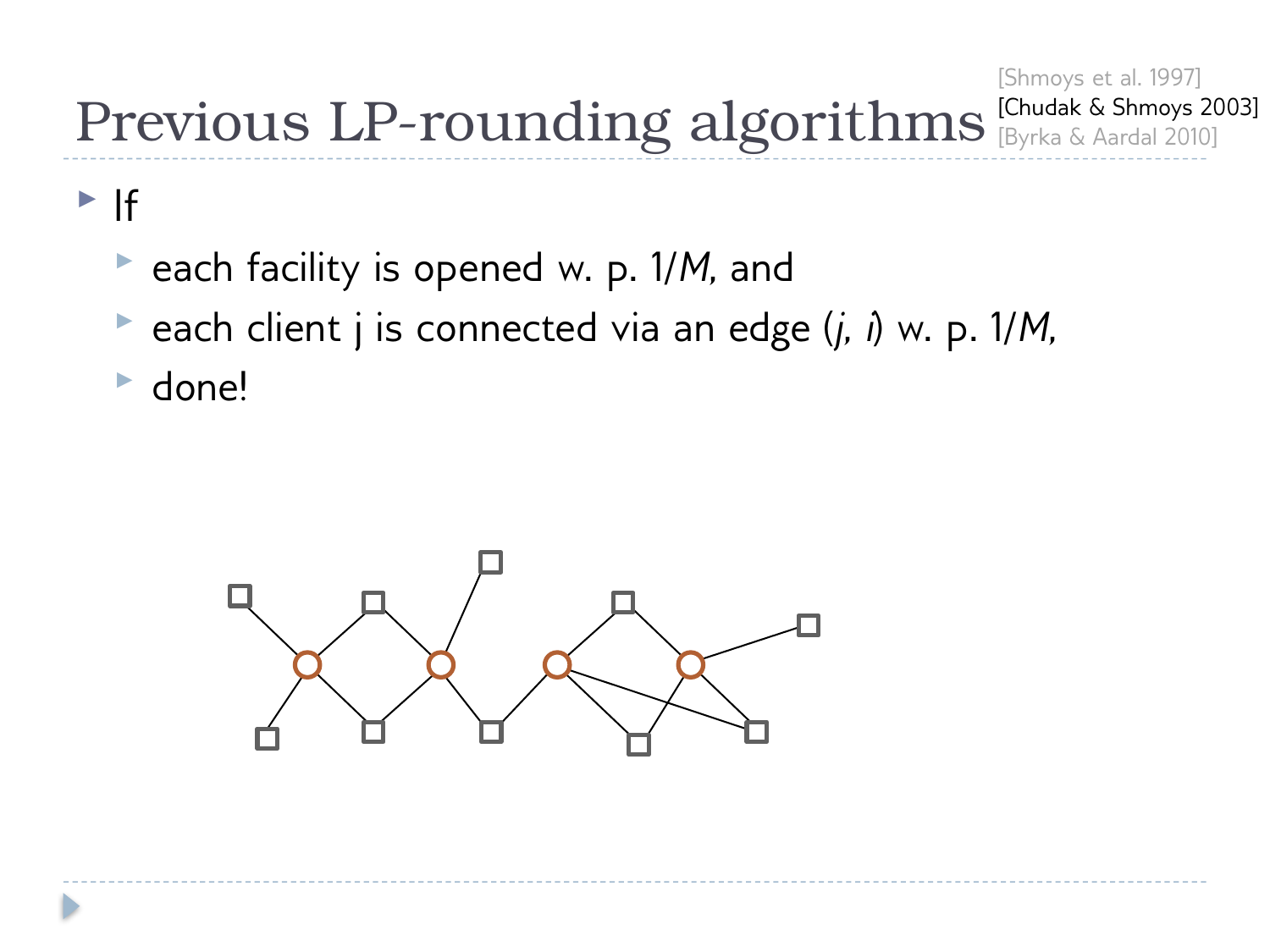

# Previous LP-rounding algorithms
[Shmoys et al. 1997]
[Chudak & Shmoys 2003]
[Byrka & Aardal 2010]
If
each facility is opened w. p. 1/M, and
each client j is connected via an edge (j, i) w. p. 1/M,
done!